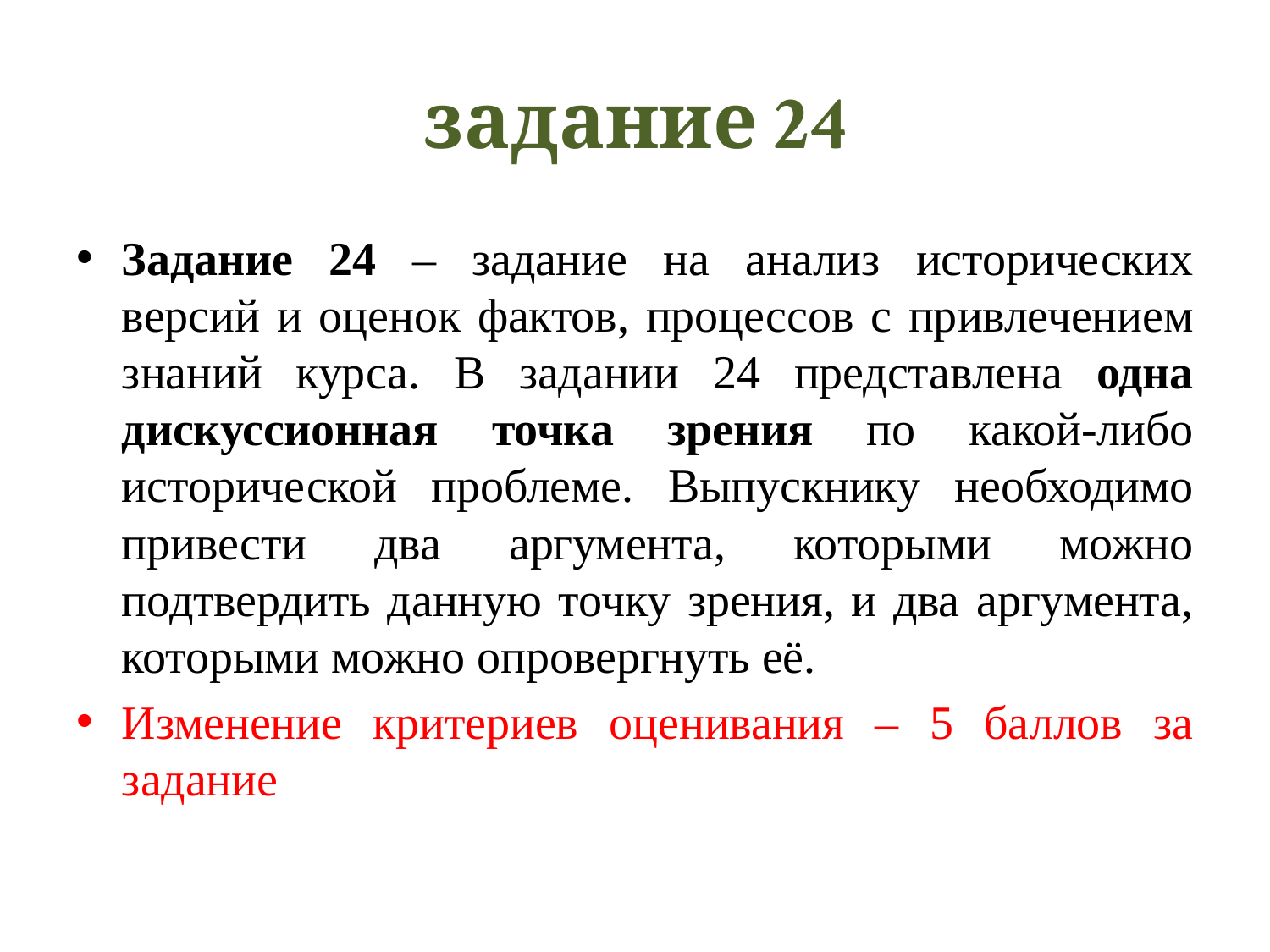

# задание 24
Задание 24 – задание на анализ исторических версий и оценок фактов, процессов с привлечением знаний курса. В задании 24 представлена одна дискуссионная точка зрения по какой-либо исторической проблеме. Выпускнику необходимо привести два аргумента, которыми можно подтвердить данную точку зрения, и два аргумента, которыми можно опровергнуть её.
Изменение критериев оценивания – 5 баллов за задание